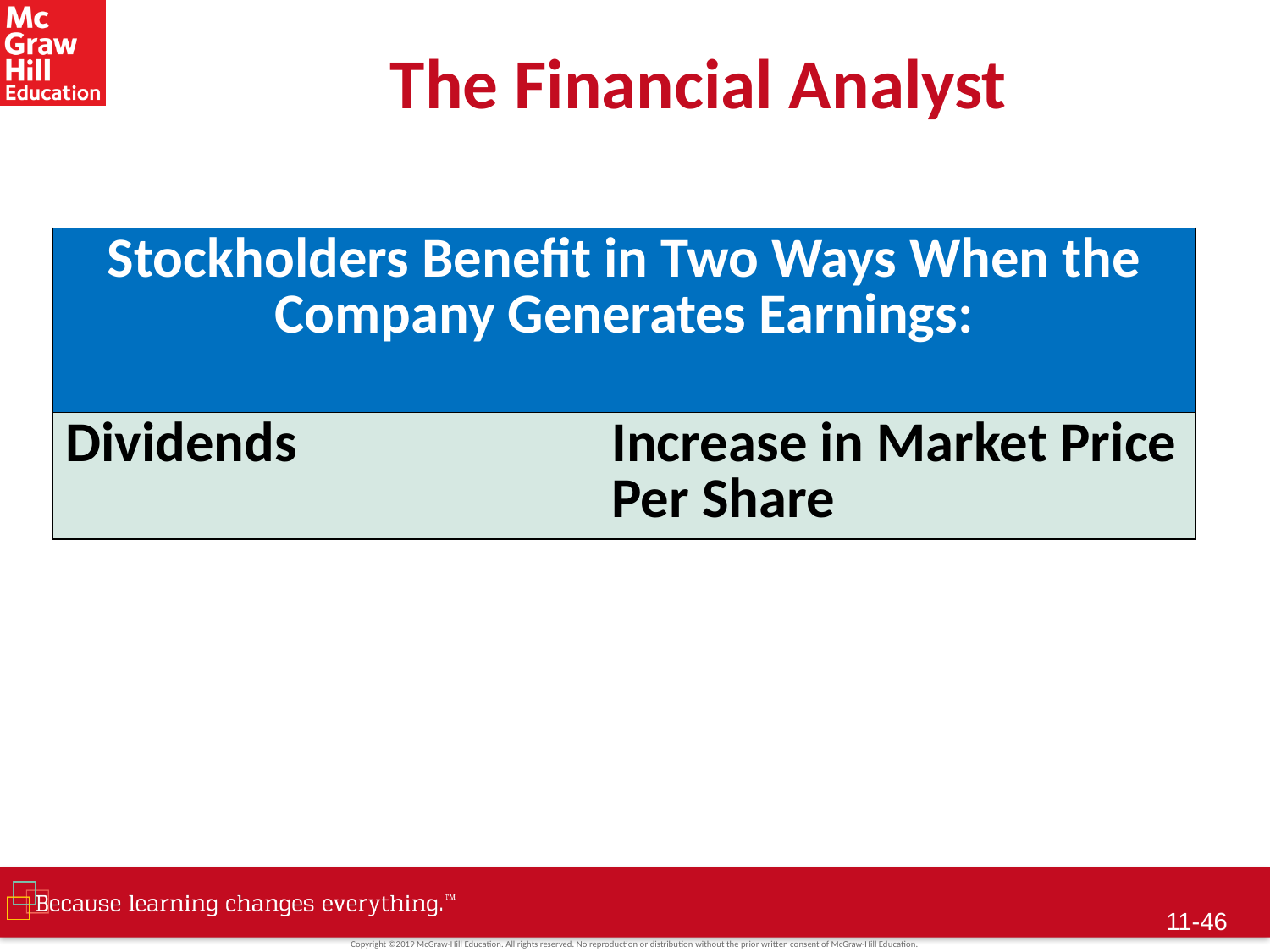

# The Financial Analyst
| Stockholders Benefit in Two Ways When the Company Generates Earnings: |  |
| --- | --- |
| Dividends | Increase in Market Price Per Share |

11-46